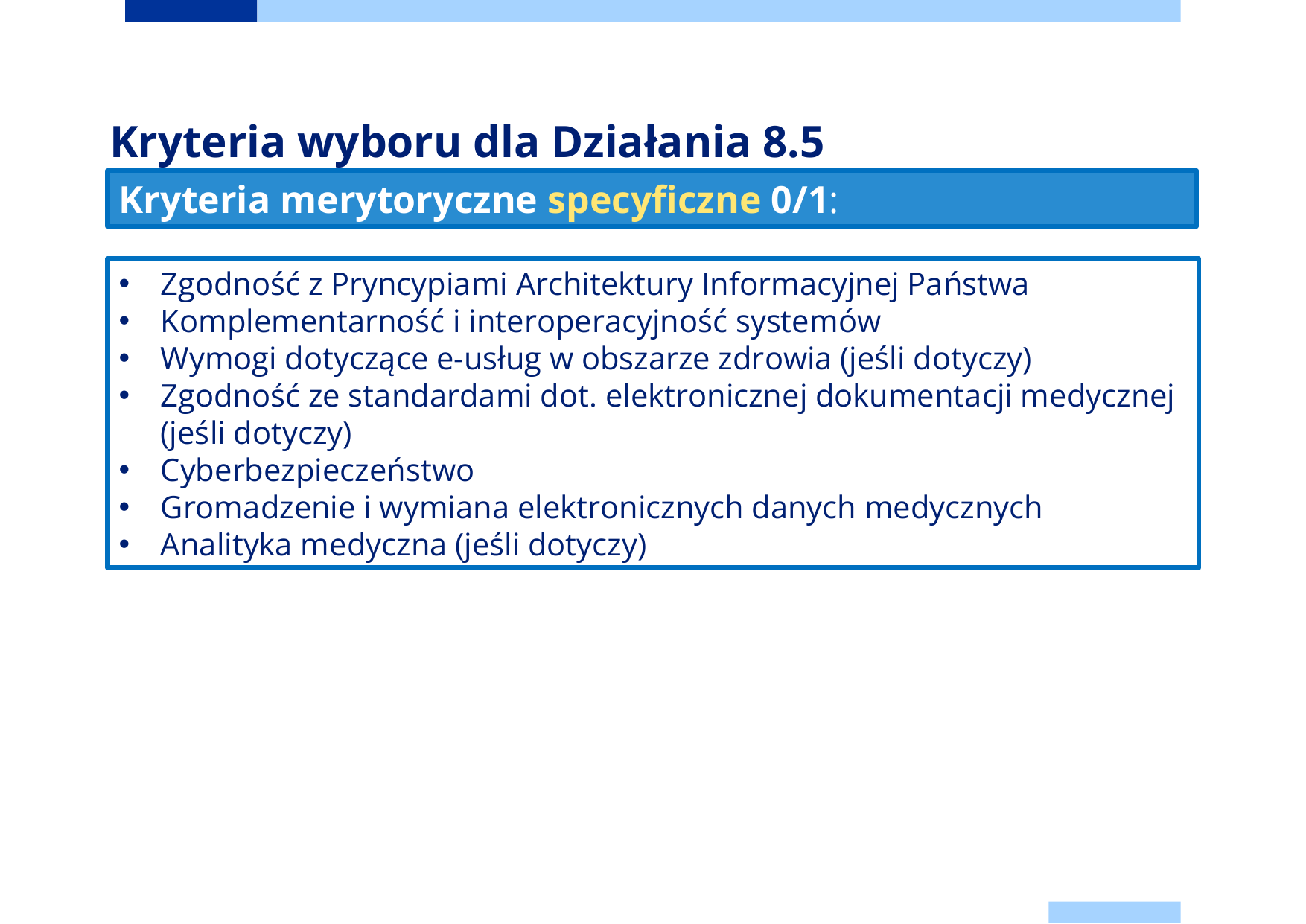

# Kryteria wyboru dla Działania 8.5
Kryteria merytoryczne specyficzne 0/1:
Zgodność z Pryncypiami Architektury Informacyjnej Państwa
Komplementarność i interoperacyjność systemów
Wymogi dotyczące e-usług w obszarze zdrowia (jeśli dotyczy)
Zgodność ze standardami dot. elektronicznej dokumentacji medycznej (jeśli dotyczy)
Cyberbezpieczeństwo
Gromadzenie i wymiana elektronicznych danych medycznych
Analityka medyczna (jeśli dotyczy)